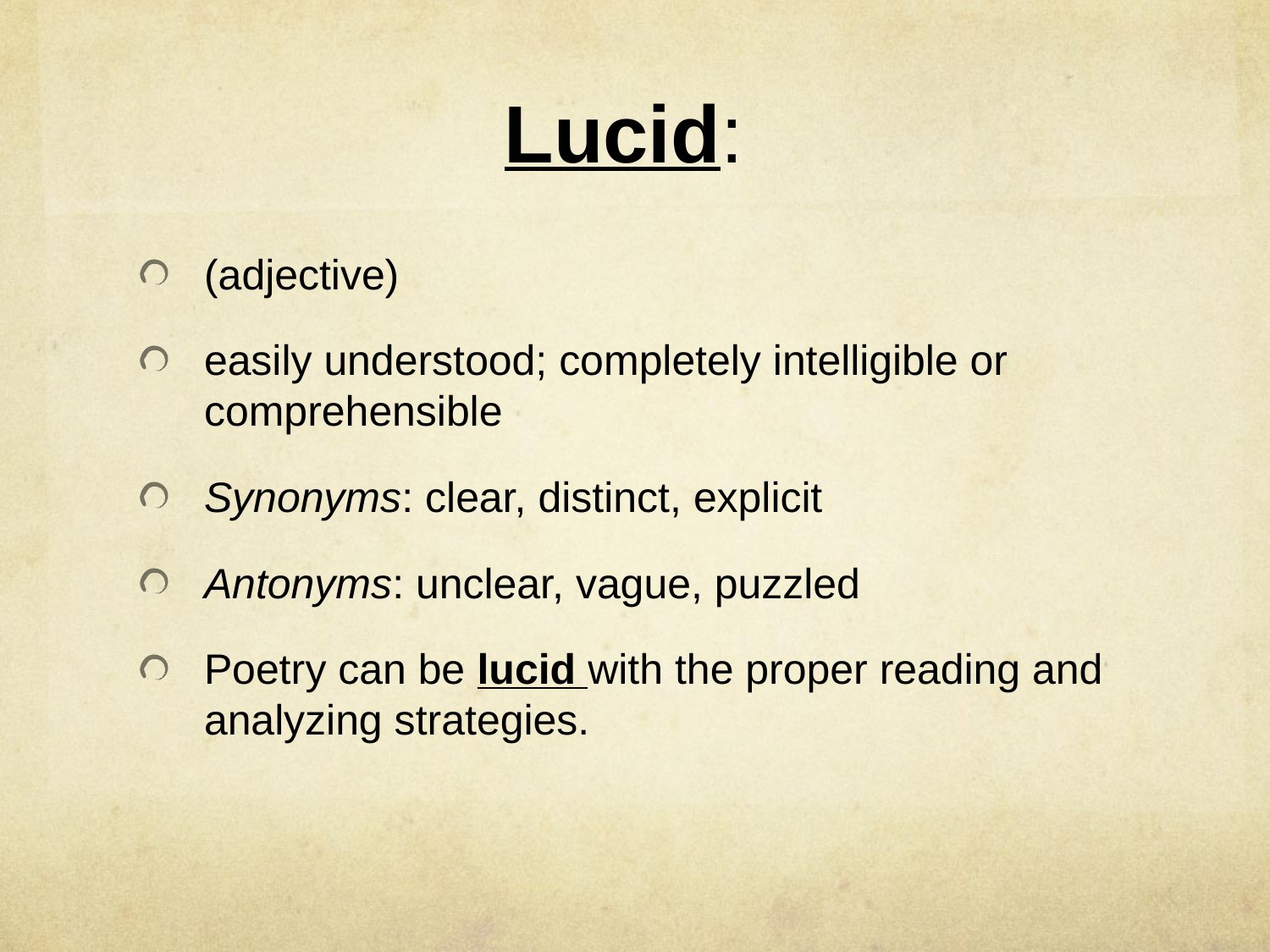

# Lucid:
(adjective)
easily understood; completely intelligible or comprehensible
Synonyms: clear, distinct, explicit
Antonyms: unclear, vague, puzzled
Poetry can be lucid with the proper reading and analyzing strategies.